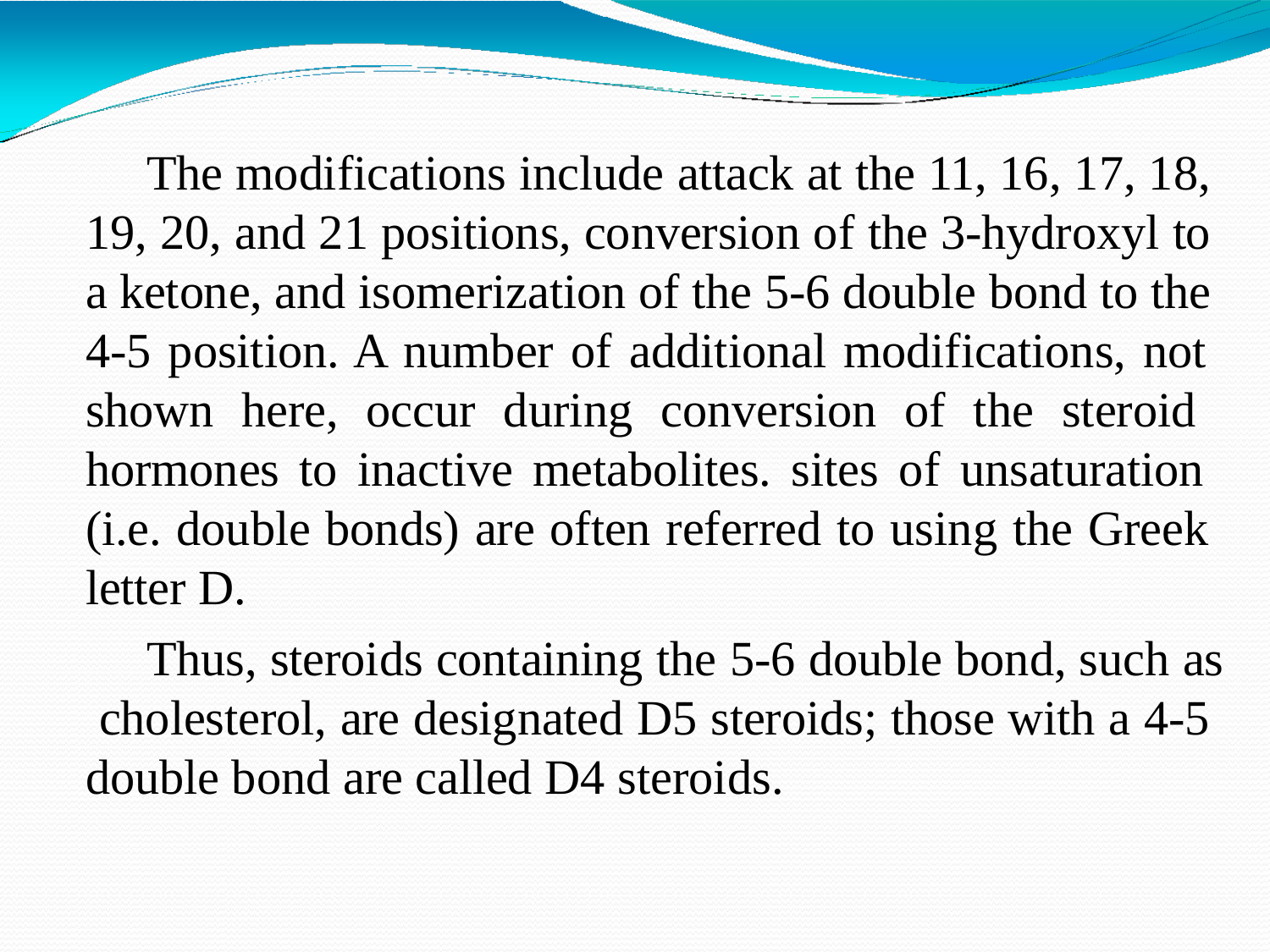

The modifications include attack at the 11, 16, 17, 18,  19, 20, and 21 positions, conversion of the 3-hydroxyl to  a ketone, and isomerization of the 5-6 double bond to the  4-5 position. A number of additional modifications, not  shown here, occur during conversion of the steroid  hormones to inactive metabolites. sites of unsaturation  (i.e. double bonds) are often referred to using the Greek  letter D.
Thus, steroids containing the 5-6 double bond, such as  cholesterol, are designated D5 steroids; those with a 4-5  double bond are called D4 steroids.